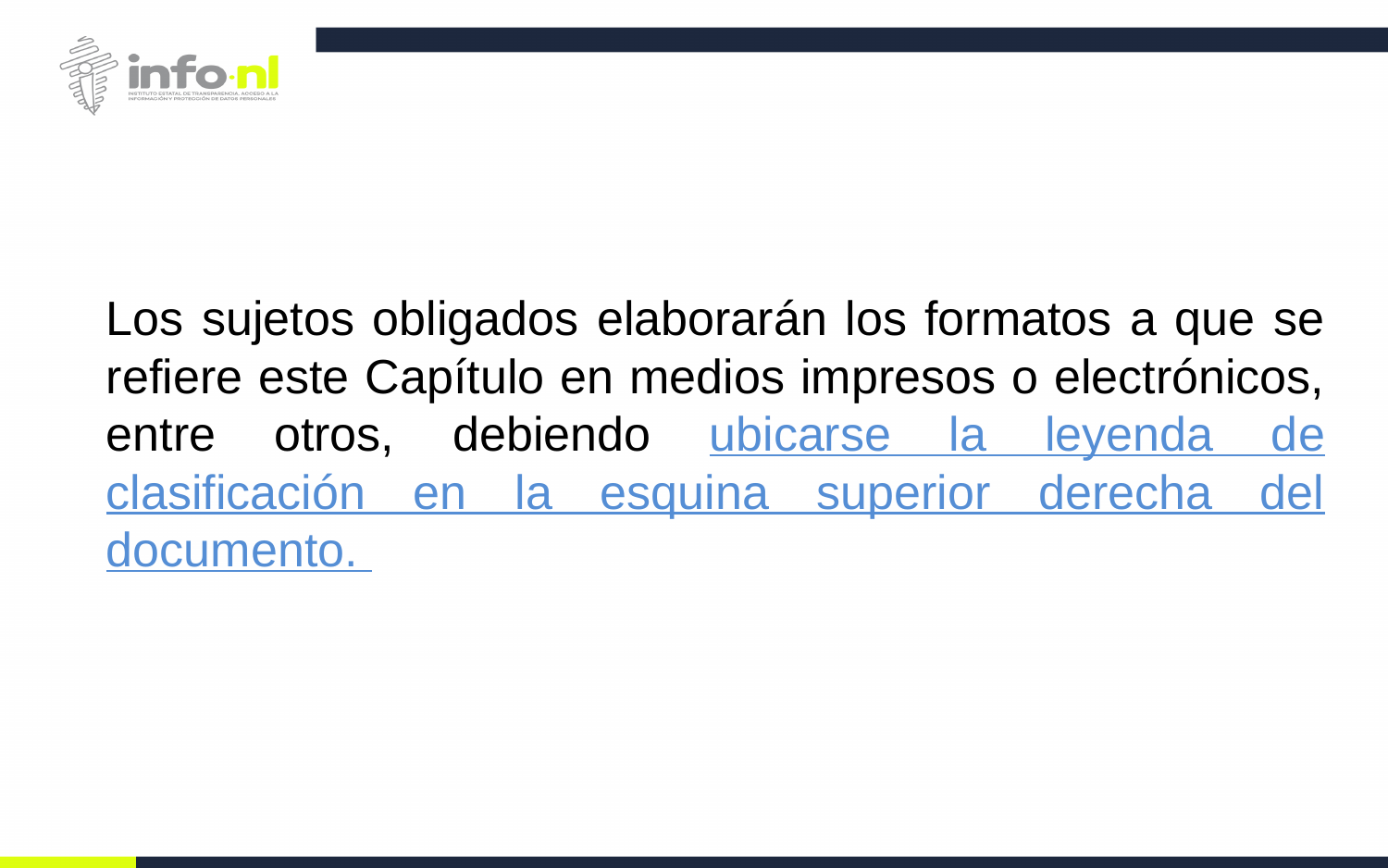

Los sujetos obligados elaborarán los formatos a que se refiere este Capítulo en medios impresos o electrónicos, entre otros, debiendo ubicarse la leyenda de clasificación en la esquina superior derecha del documento.